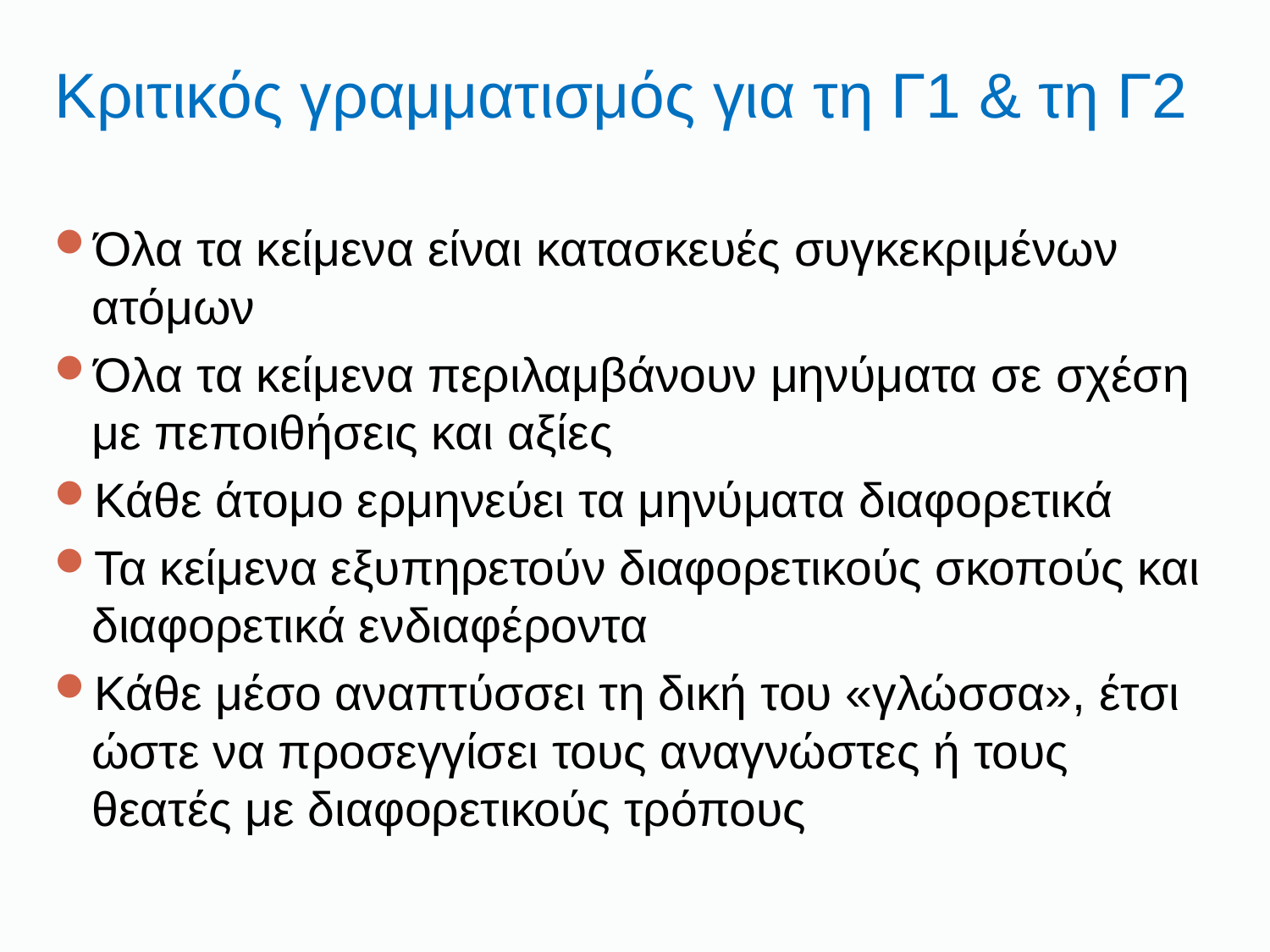

# Κριτικός γραμματισμός για τη Γ1 & τη Γ2
Όλα τα κείμενα είναι κατασκευές συγκεκριμένων ατόμων
Όλα τα κείμενα περιλαμβάνουν μηνύματα σε σχέση με πεποιθήσεις και αξίες
Κάθε άτομο ερμηνεύει τα μηνύματα διαφορετικά
Τα κείμενα εξυπηρετούν διαφορετικούς σκοπούς και διαφορετικά ενδιαφέροντα
Κάθε μέσο αναπτύσσει τη δική του «γλώσσα», έτσι ώστε να προσεγγίσει τους αναγνώστες ή τους θεατές με διαφορετικούς τρόπους